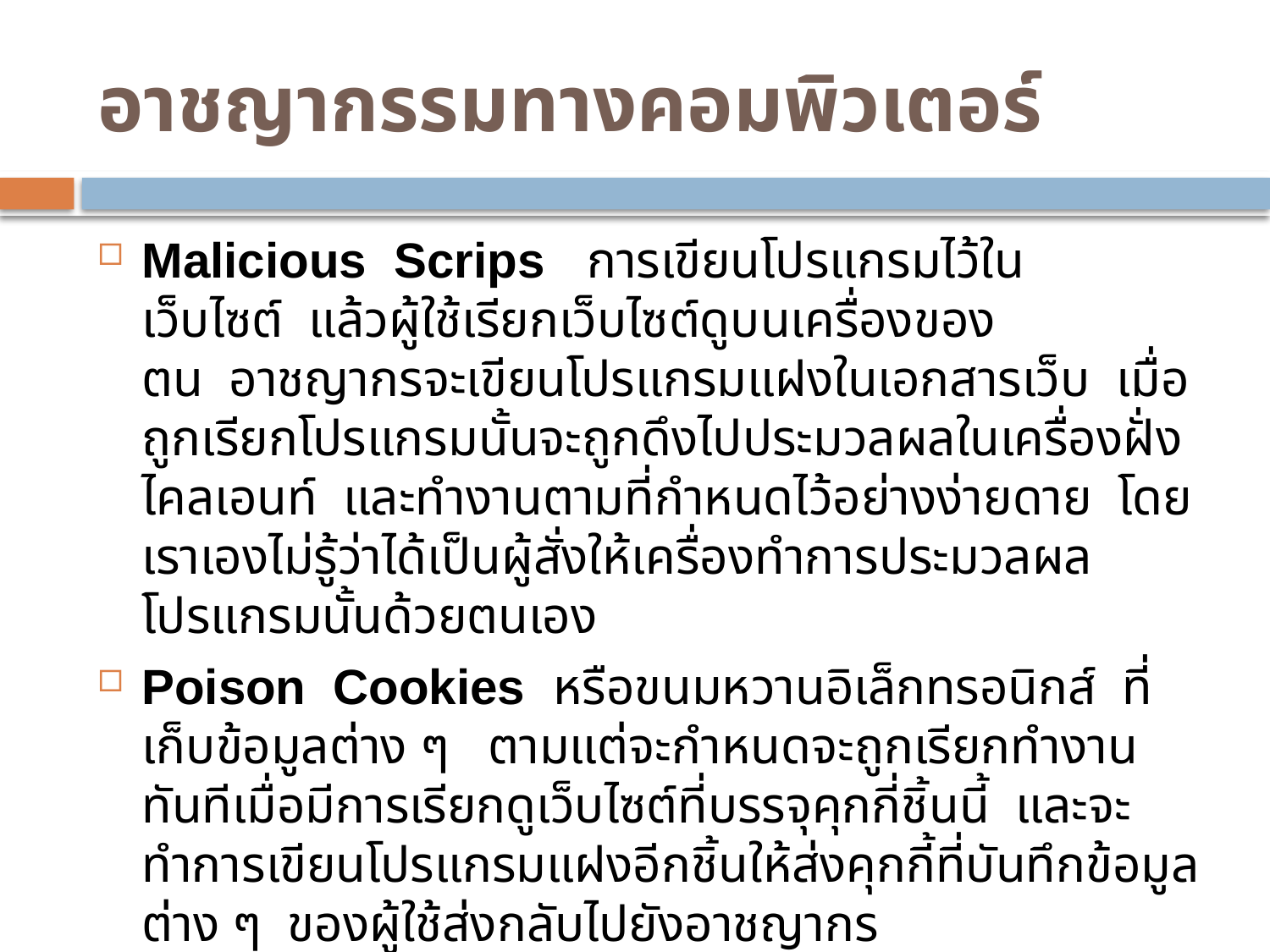

# อาชญากรรมทางคอมพิวเตอร์
Malicious  Scrips   การเขียนโปรแกรมไว้ในเว็บไซต์  แล้วผู้ใช้เรียกเว็บไซต์ดูบนเครื่องของตน  อาชญากรจะเขียนโปรแกรมแฝงในเอกสารเว็บ  เมื่อถูกเรียกโปรแกรมนั้นจะถูกดึงไปประมวลผลในเครื่องฝั่งไคลเอนท์  และทำงานตามที่กำหนดไว้อย่างง่ายดาย  โดยเราเองไม่รู้ว่าได้เป็นผู้สั่งให้เครื่องทำการประมวลผลโปรแกรมนั้นด้วยตนเอง
Poison  Cookies  หรือขนมหวานอิเล็กทรอนิกส์  ที่เก็บข้อมูลต่าง ๆ   ตามแต่จะกำหนดจะถูกเรียกทำงานทันทีเมื่อมีการเรียกดูเว็บไซต์ที่บรรจุคุกกี่ชิ้นนี้  และจะทำการเขียนโปรแกรมแฝงอีกชิ้นให้ส่งคุกกี้ที่บันทึกข้อมูลต่าง ๆ  ของผู้ใช้ส่งกลับไปยังอาชญากร